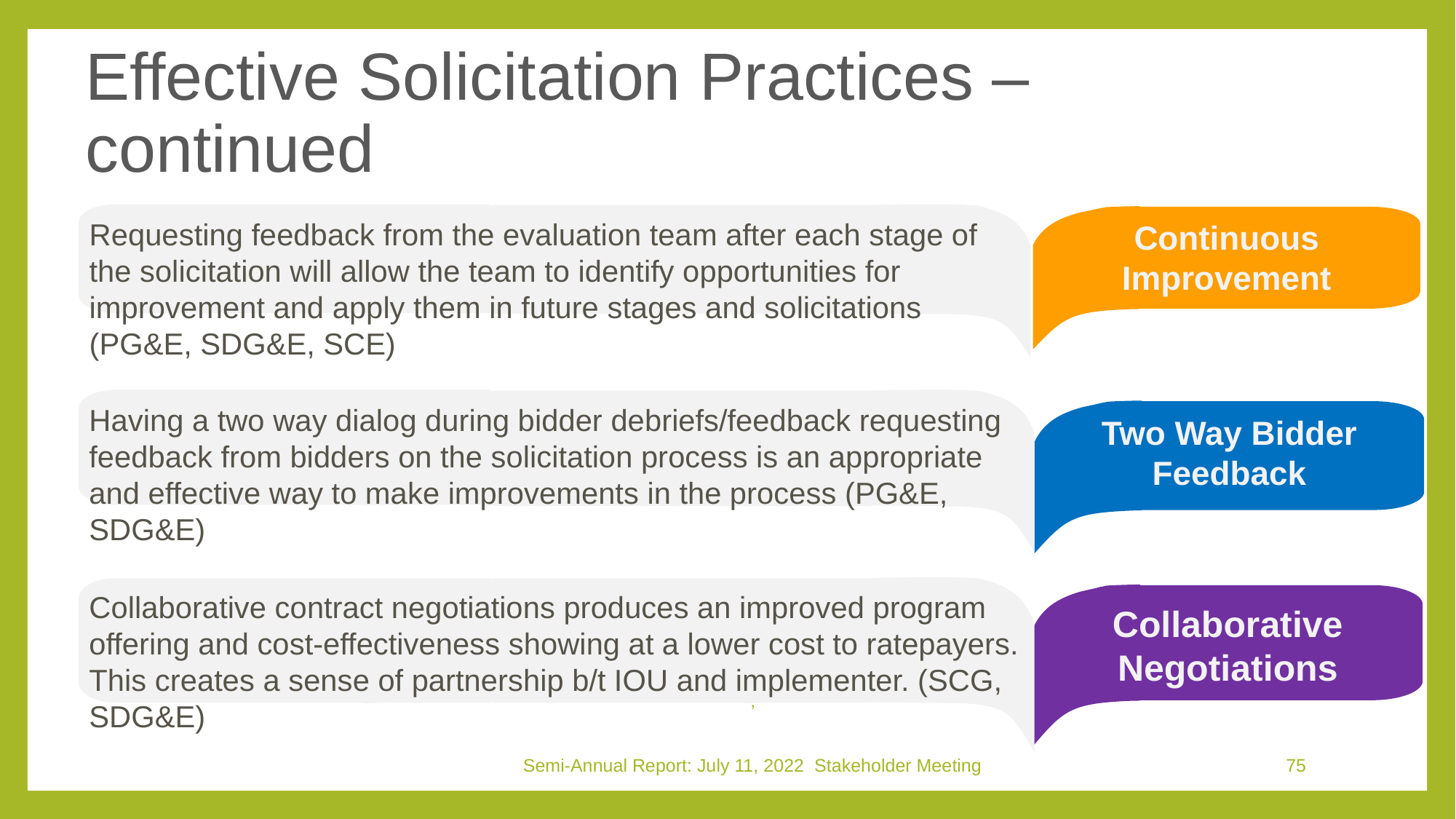

# Effective Solicitation Practices – continued
Requesting feedback from the evaluation team after each stage of the solicitation will allow the team to identify opportunities for improvement and apply them in future stages and solicitations (PG&E, SDG&E, SCE)

Continuous Improvement
Having a two way dialog during bidder debriefs/feedback requesting feedback from bidders on the solicitation process is an appropriate and effective way to make improvements in the process (PG&E, SDG&E)
Two Way Bidder Feedback
Collaborative contract negotiations produces an improved program offering and cost-effectiveness showing at a lower cost to ratepayers. This creates a sense of partnership b/t IOU and implementer. (SCG, SDG&E)
Collaborative Negotiations
,

Semi-Annual Report: July 11, 2022  Stakeholder Meeting

75